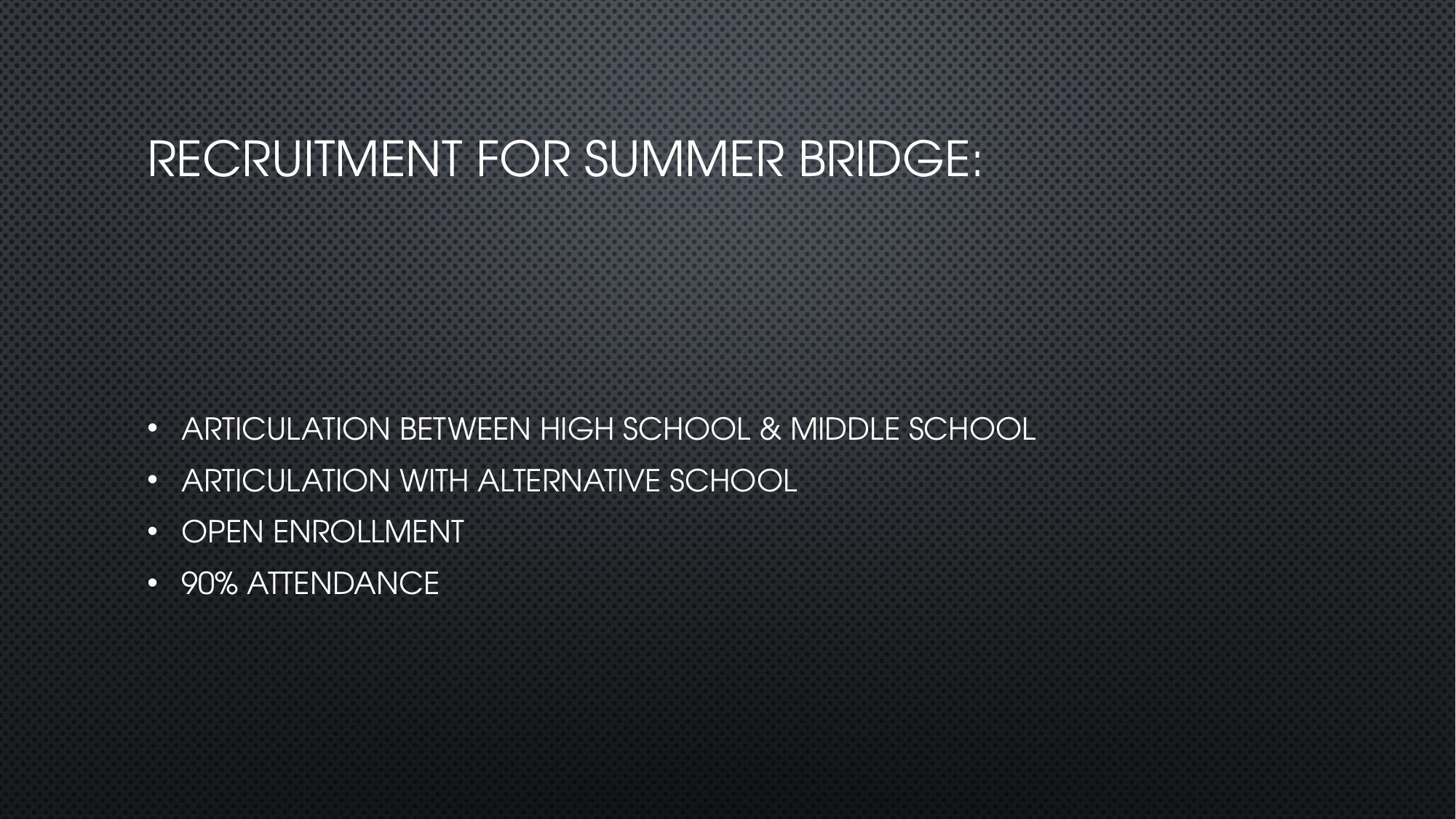

# Recruitment for Summer Bridge:

Articulation between High School & Middle school
Articulation with alternative school
Open enrollment
90% Attendance